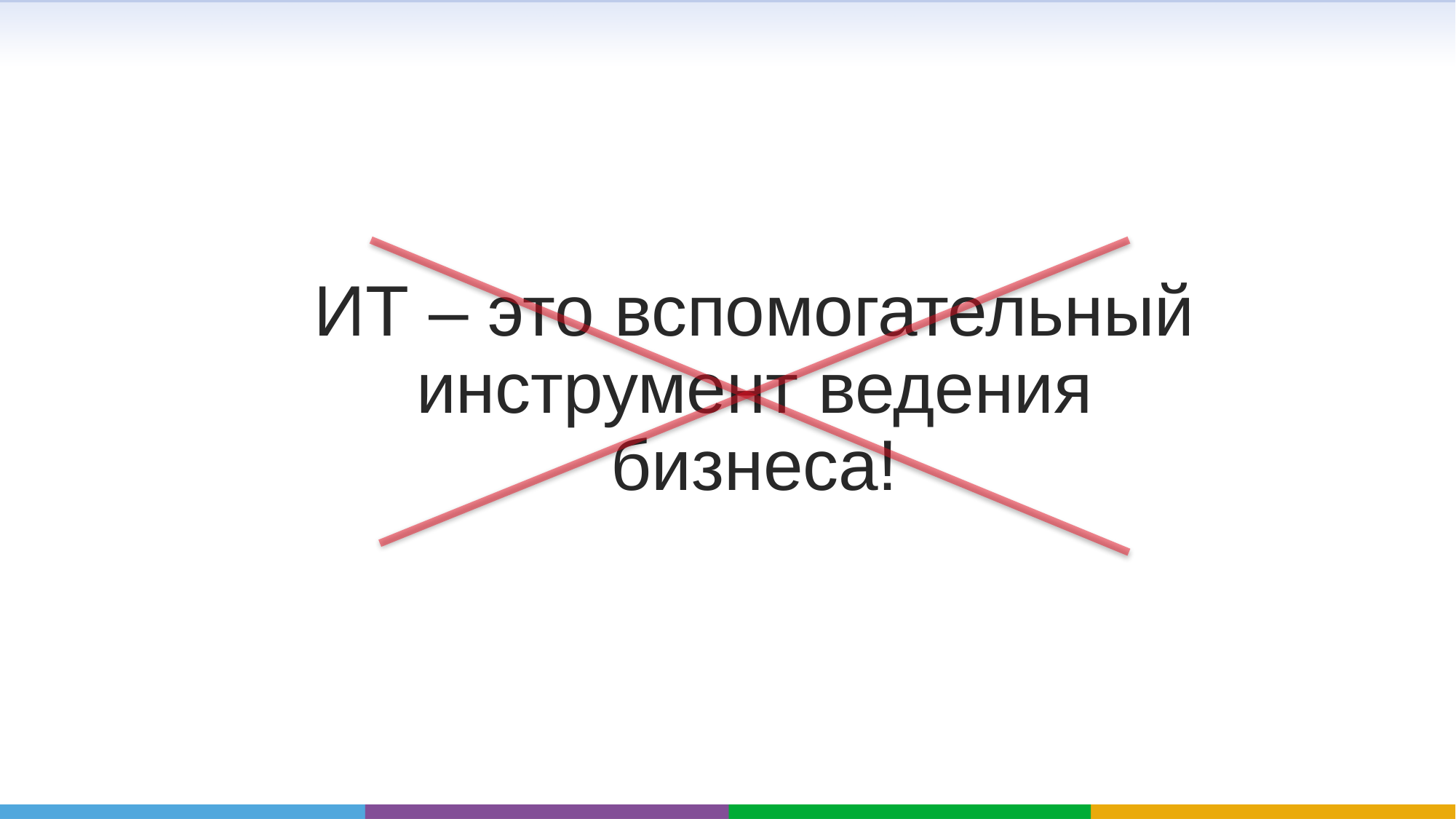

ИТ – это вспомогательный инструмент ведения бизнеса!